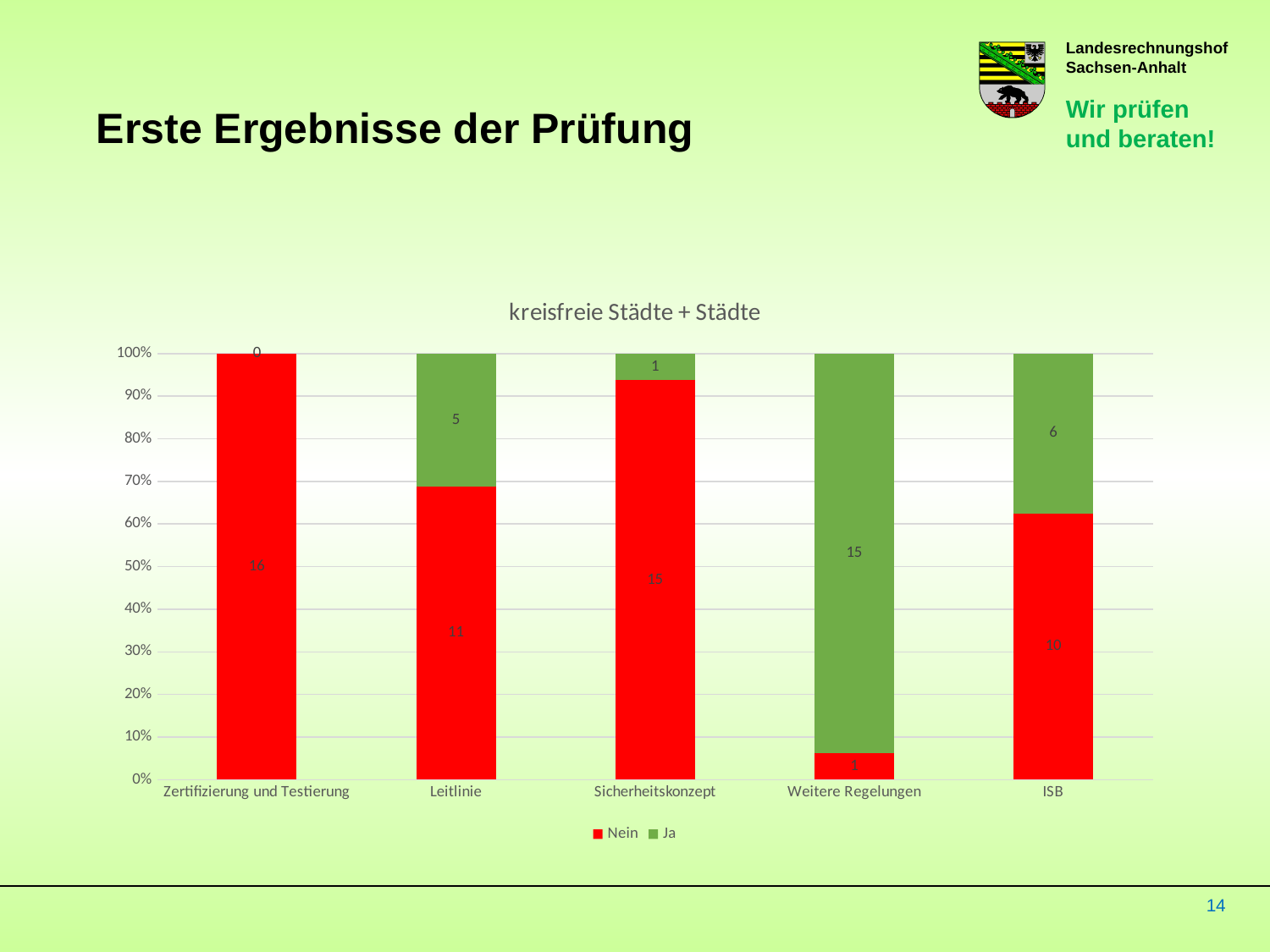

Erste Ergebnisse der Prüfung

### Chart: kreisfreie Städte + Städte

| Category | Nein | Ja |
|---|---|---|
| Zertifizierung und Testierung | 16.0 | 0.0 |
| Leitlinie | 11.0 | 5.0 |
| Sicherheitskonzept | 15.0 | 1.0 |
| Weitere Regelungen | 1.0 | 15.0 |
| ISB | 10.0 | 6.0 |